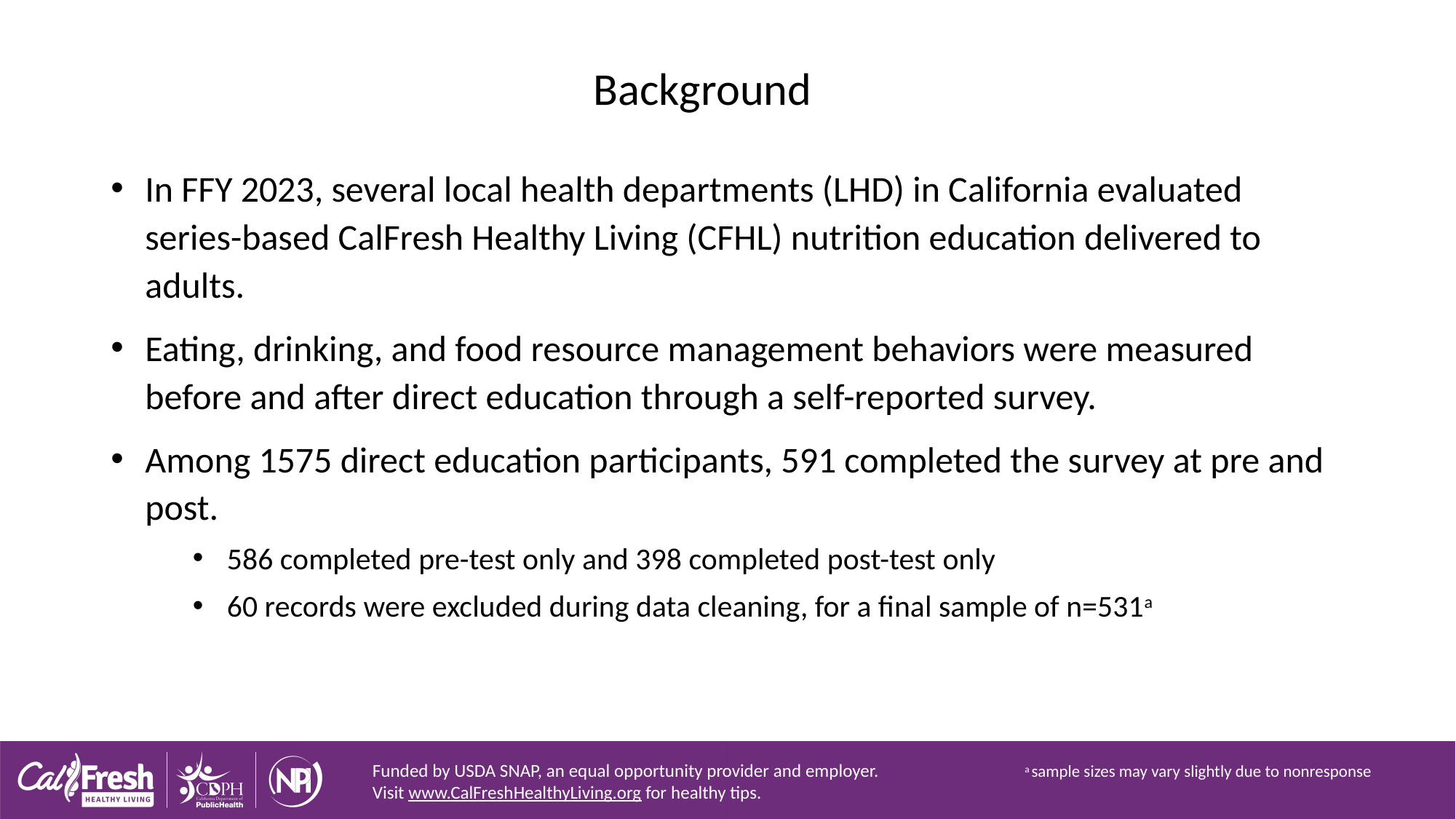

Background
In FFY 2023, several local health departments (LHD) in California evaluated series-based CalFresh Healthy Living (CFHL) nutrition education delivered to adults.
Eating, drinking, and food resource management behaviors were measured before and after direct education through a self-reported survey.
Among 1575 direct education participants, 591 completed the survey at pre and post.
586 completed pre-test only and 398 completed post-test only
60 records were excluded during data cleaning, for a final sample of n=531a
Funded by USDA SNAP, an equal opportunity provider and employer.
Visit www.CalFreshHealthyLiving.org for healthy tips.
a sample sizes may vary slightly due to nonresponse